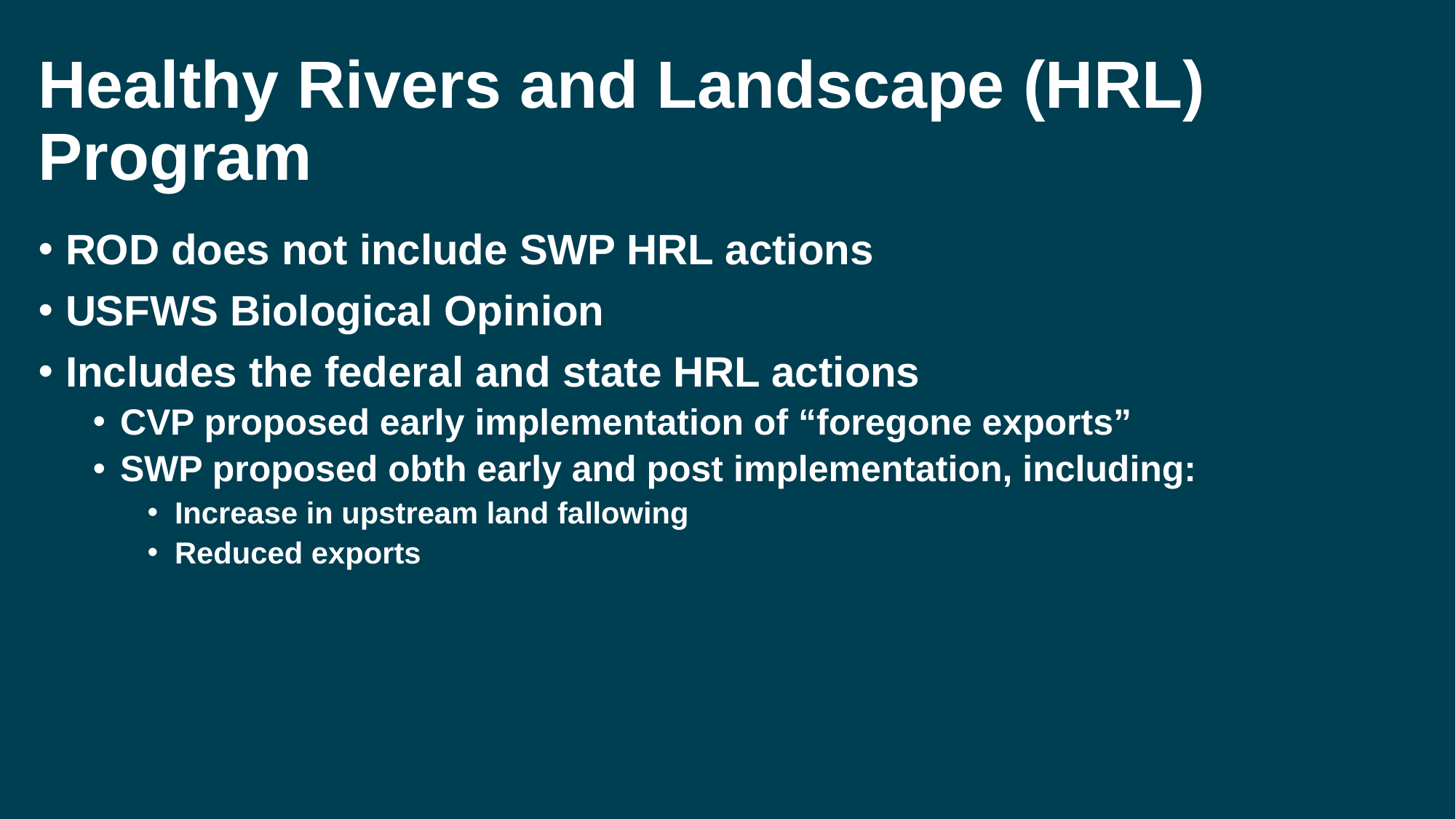

# Healthy Rivers and Landscape (HRL) Program
ROD does not include SWP HRL actions
USFWS Biological Opinion
Includes the federal and state HRL actions
CVP proposed early implementation of “foregone exports”
SWP proposed obth early and post implementation, including:
Increase in upstream land fallowing
Reduced exports